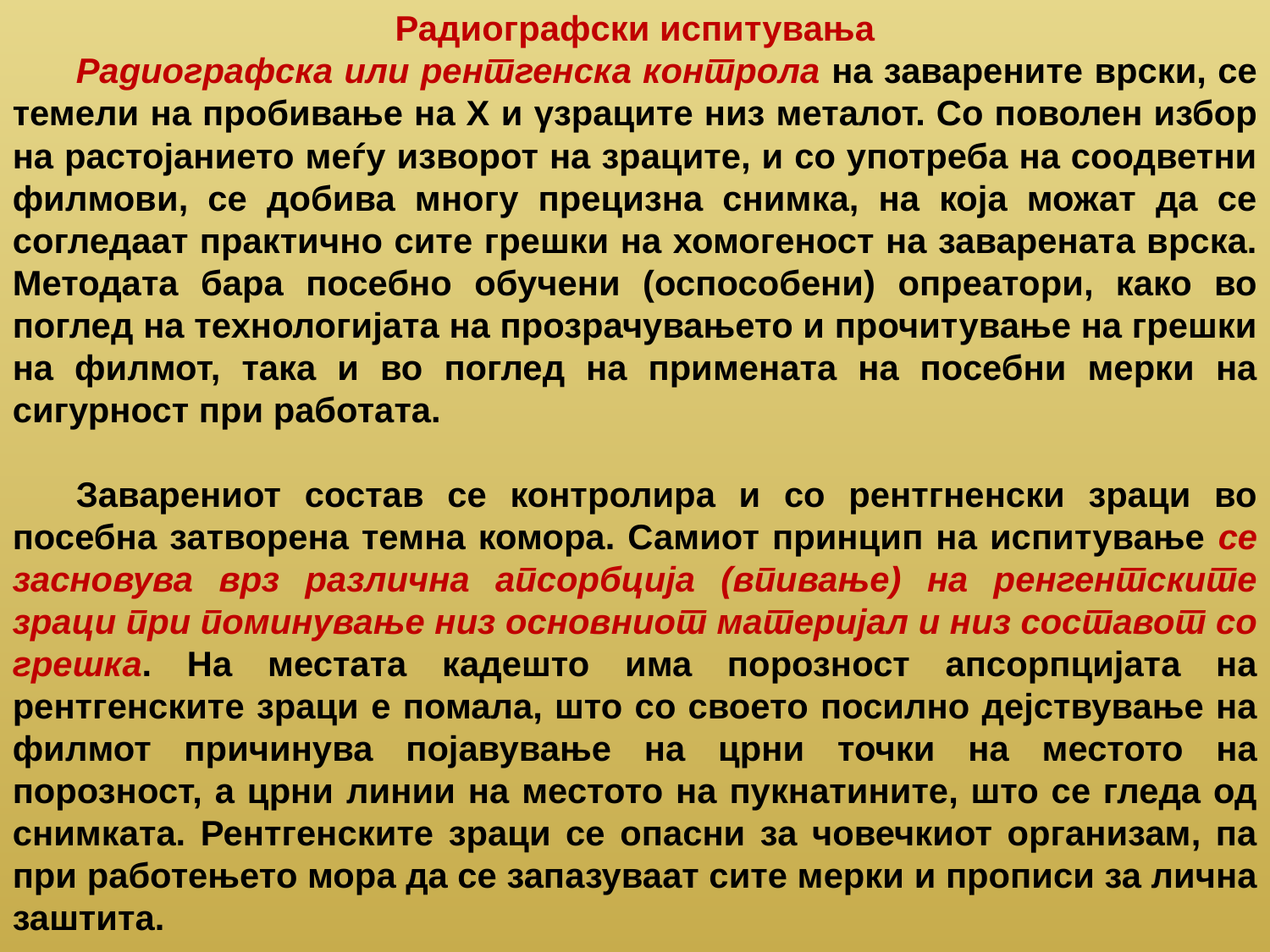

Радиографски испитувања
Радиографска или рентгенска контрола на заварените врски, се темели на пробивање на Х и γзраците низ металот. Со поволен избор на растојанието меѓу изворот на зраците, и со употреба на соодветни филмови, се добива многу прецизна снимка, на која можат да се согледаат практично сите грешки на хомогеност на заварената врска. Методата бара посебно обучени (оспособени) опреатори, како во поглед на технологијата на прозрачувањето и прочитување на грешки на филмот, така и во поглед на примената на посебни мерки на сигурност при работата.

Заварениот состав се контролира и со рентгненски зраци во посебна затворена темна комора. Самиот принцип на испитување се засновува врз различна апсорбција (впивање) на ренгентските зраци при поминување низ основниот материјал и низ составот со грешка. На местата кадешто има порозност апсорпцијата на рентгенските зраци е помала, што со своето посилно дејствување на филмот причинува појавување на црни точки на местото на порозност, а црни линии на местото на пукнатините, што се гледа од снимката. Рентгенските зраци се опасни за човечкиот организам, па при работењето мора да се запазуваат сите мерки и прописи за лична заштита.